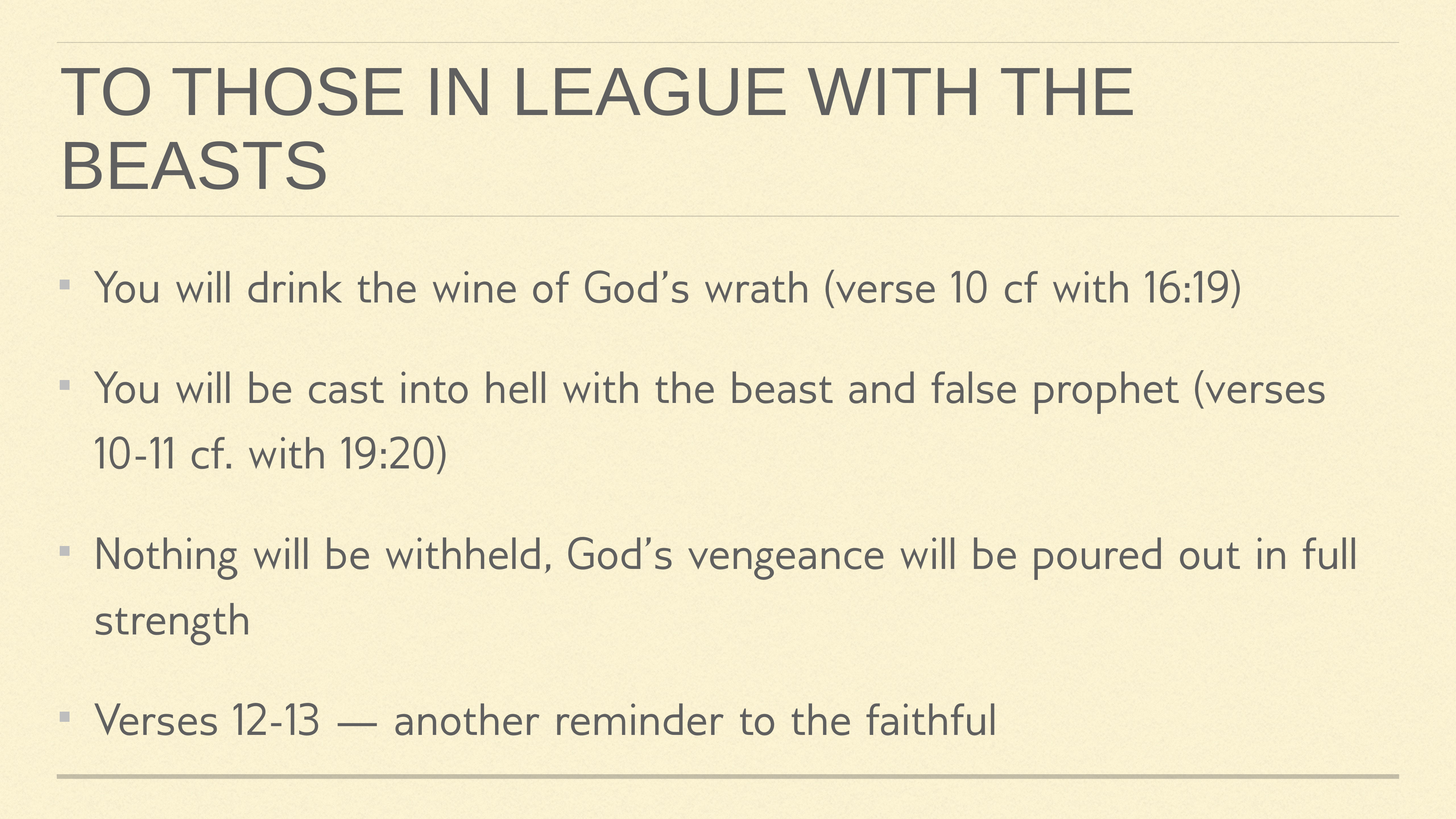

# To those in league with the beasts
You will drink the wine of God’s wrath (verse 10 cf with 16:19)
You will be cast into hell with the beast and false prophet (verses 10-11 cf. with 19:20)
Nothing will be withheld, God’s vengeance will be poured out in full strength
Verses 12-13 — another reminder to the faithful